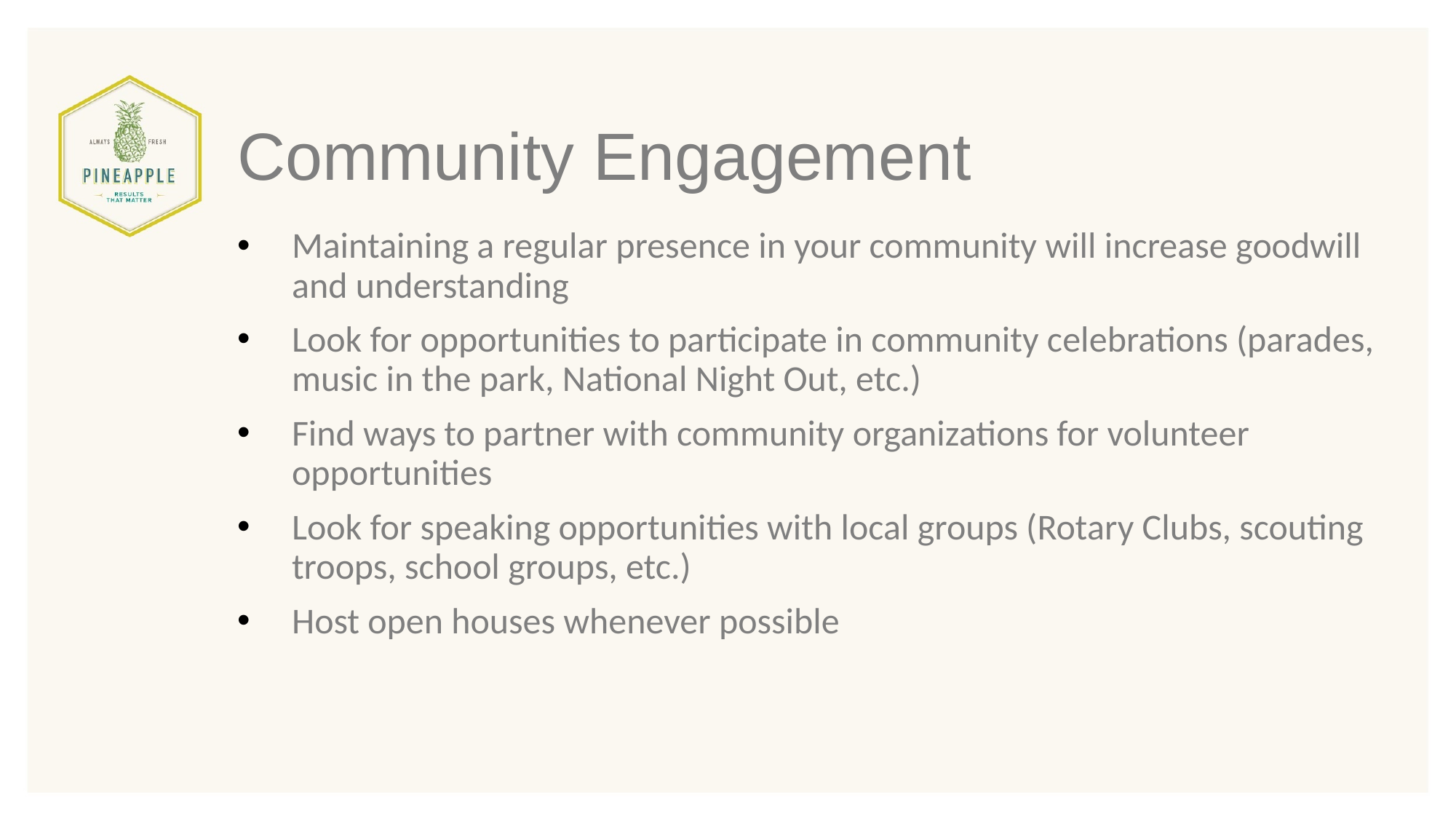

# Community Engagement
Maintaining a regular presence in your community will increase goodwill and understanding
Look for opportunities to participate in community celebrations (parades, music in the park, National Night Out, etc.)
Find ways to partner with community organizations for volunteer opportunities
Look for speaking opportunities with local groups (Rotary Clubs, scouting troops, school groups, etc.)
Host open houses whenever possible